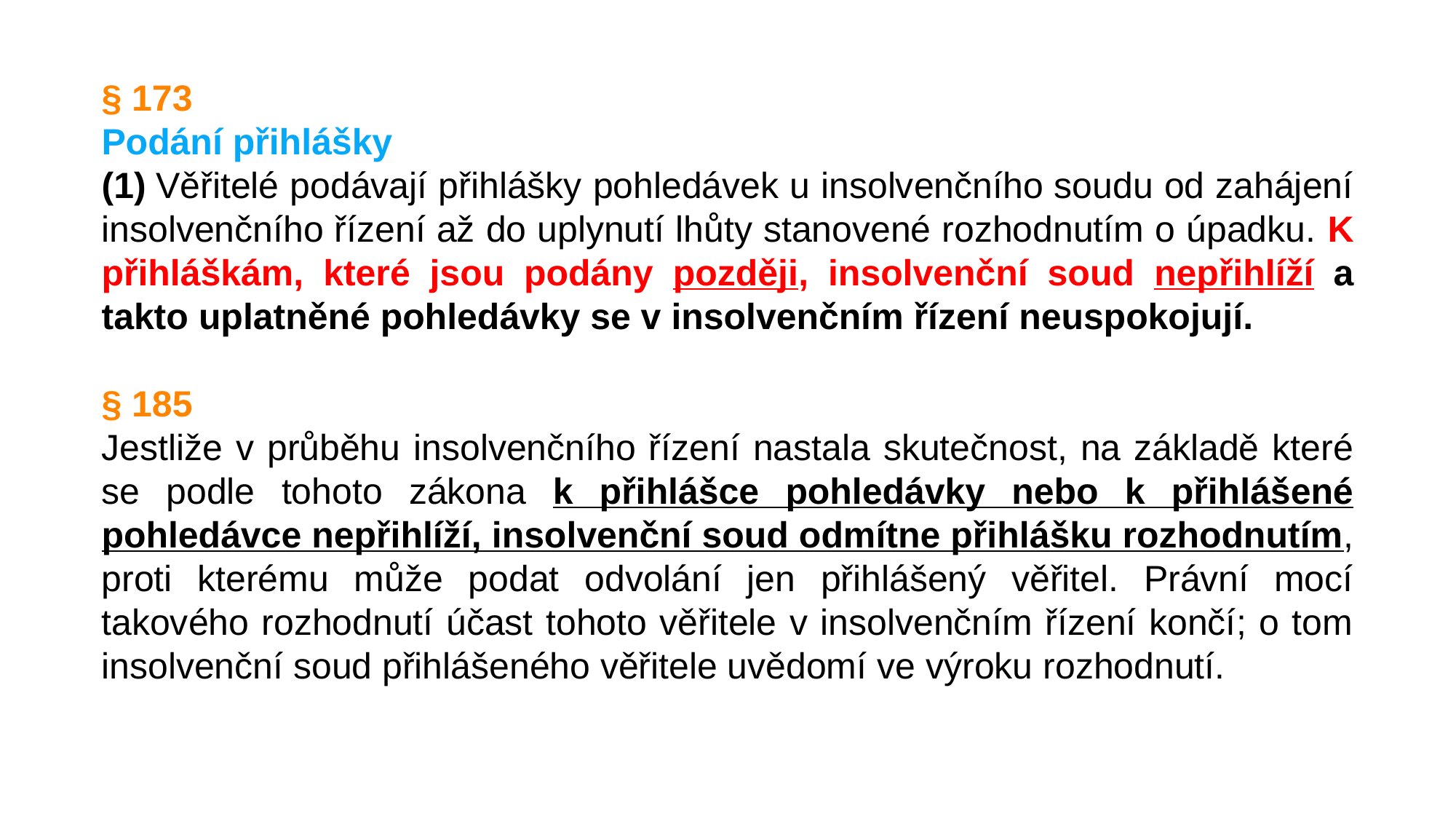

§ 173
Podání přihlášky
(1) Věřitelé podávají přihlášky pohledávek u insolvenčního soudu od zahájení insolvenčního řízení až do uplynutí lhůty stanovené rozhodnutím o úpadku. K přihláškám, které jsou podány později, insolvenční soud nepřihlíží a takto uplatněné pohledávky se v insolvenčním řízení neuspokojují.

§ 185
Jestliže v průběhu insolvenčního řízení nastala skutečnost, na základě které se podle tohoto zákona k přihlášce pohledávky nebo k přihlášené pohledávce nepřihlíží, insolvenční soud odmítne přihlášku rozhodnutím, proti kterému může podat odvolání jen přihlášený věřitel. Právní mocí takového rozhodnutí účast tohoto věřitele v insolvenčním řízení končí; o tom insolvenční soud přihlášeného věřitele uvědomí ve výroku rozhodnutí.